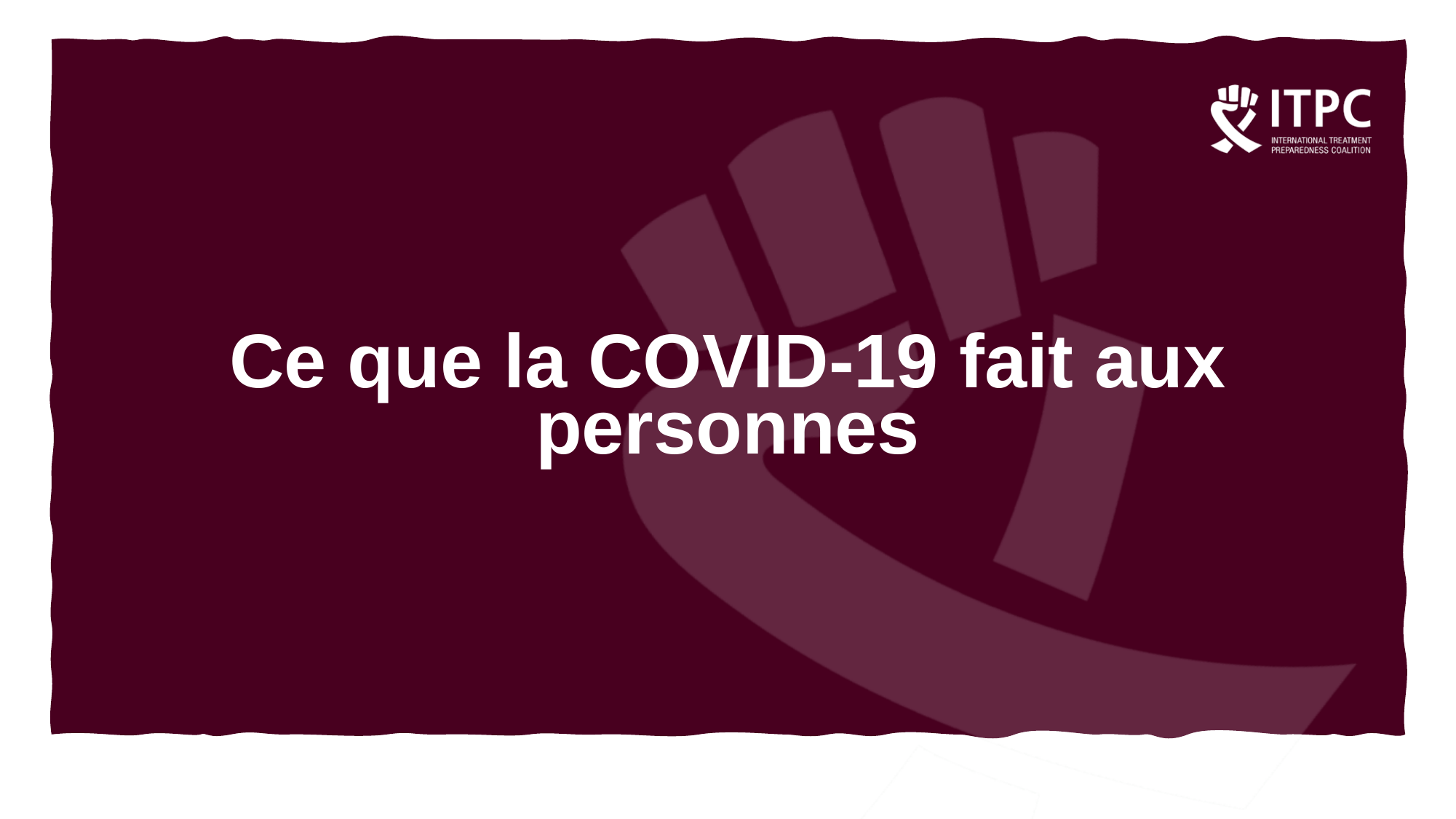

# Ce que la COVID-19 fait aux personnes